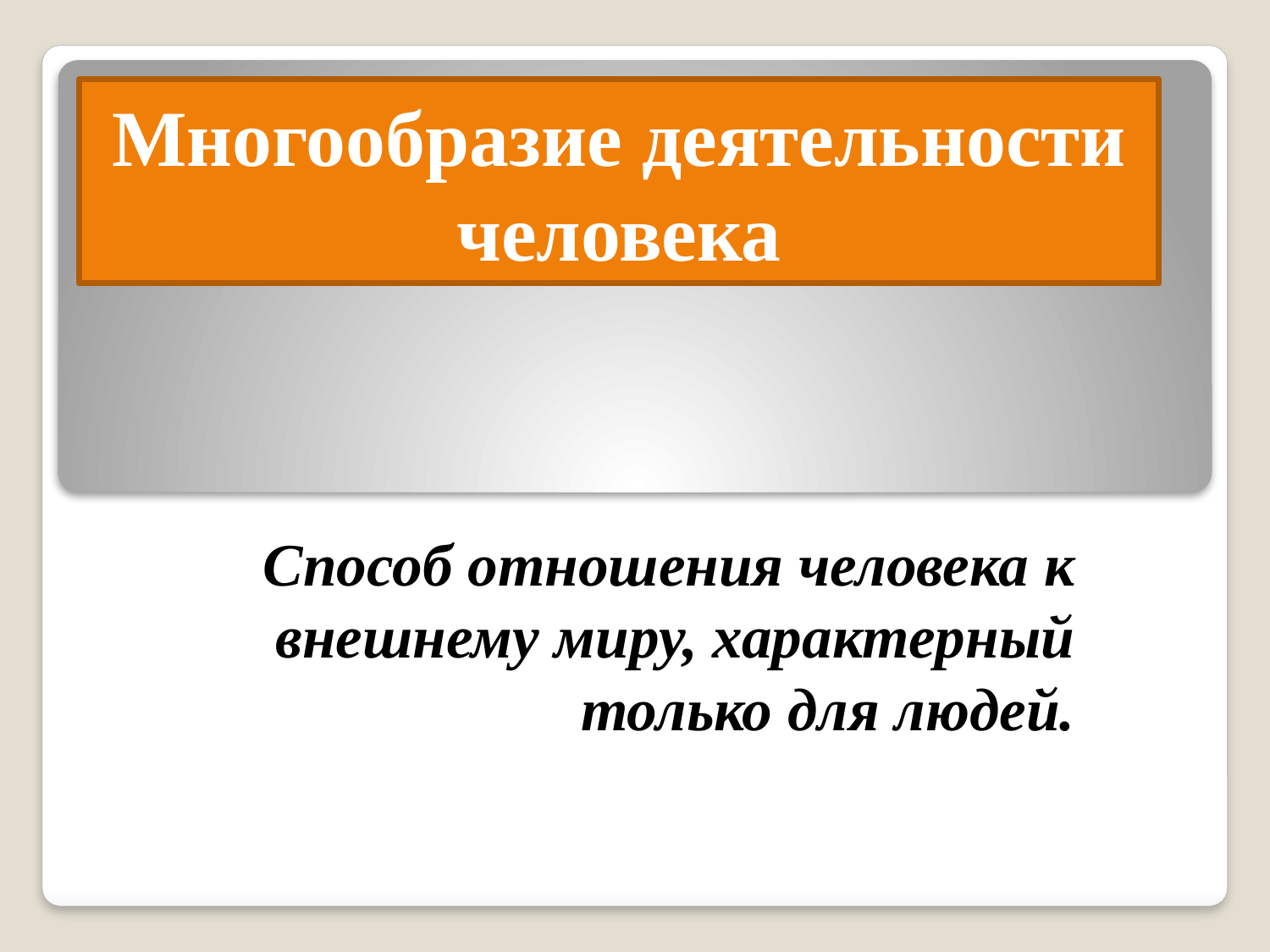

# Многообразие деятельности человека
Способ отношения человека к внешнему миру, характерный только для людей.